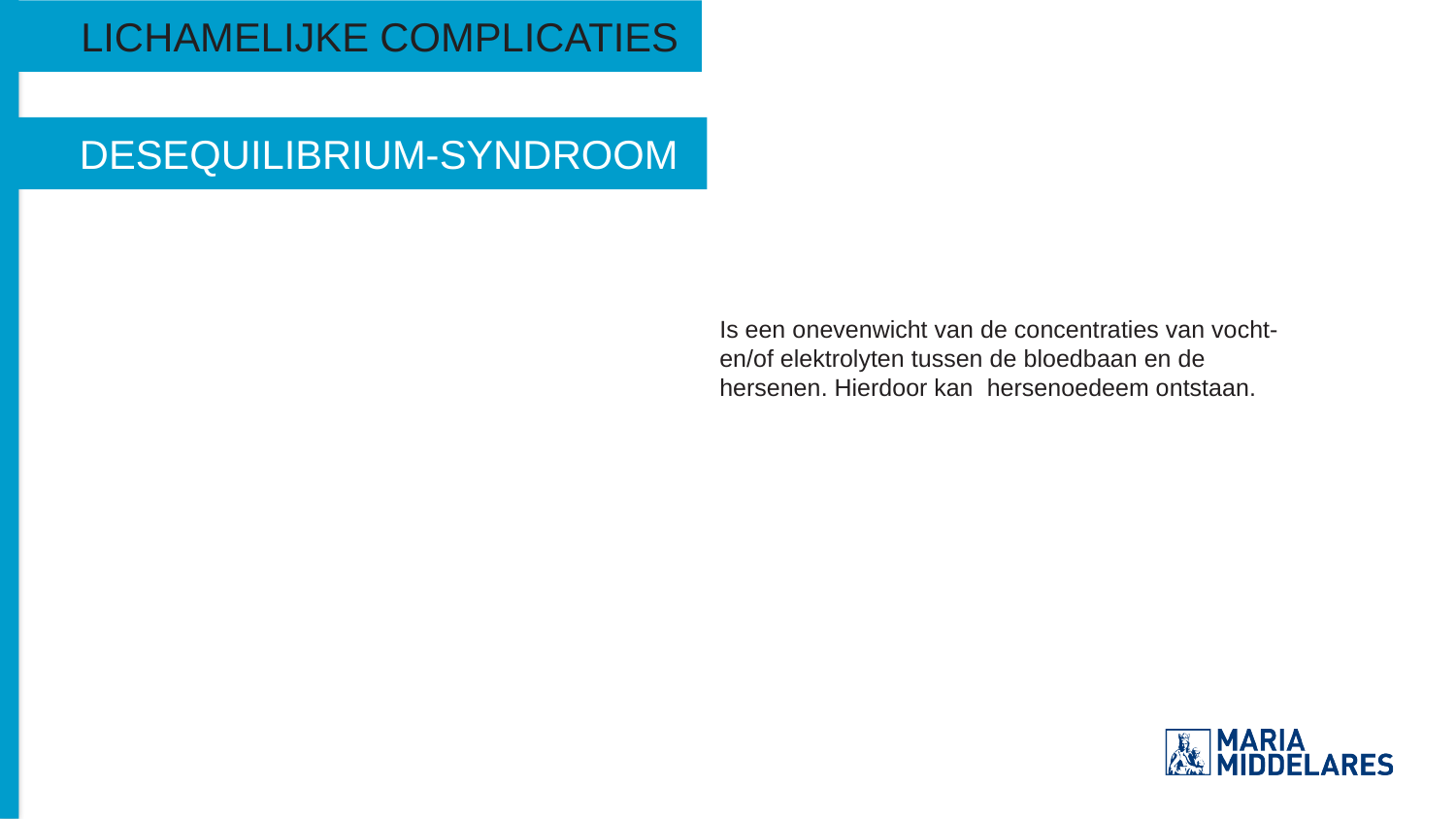

Lichamelijke complicaties
Desequilibrium-syndroom
Is een onevenwicht van de concentraties van vocht- en/of elektrolyten tussen de bloedbaan en de hersenen. Hierdoor kan  hersenoedeem ontstaan.